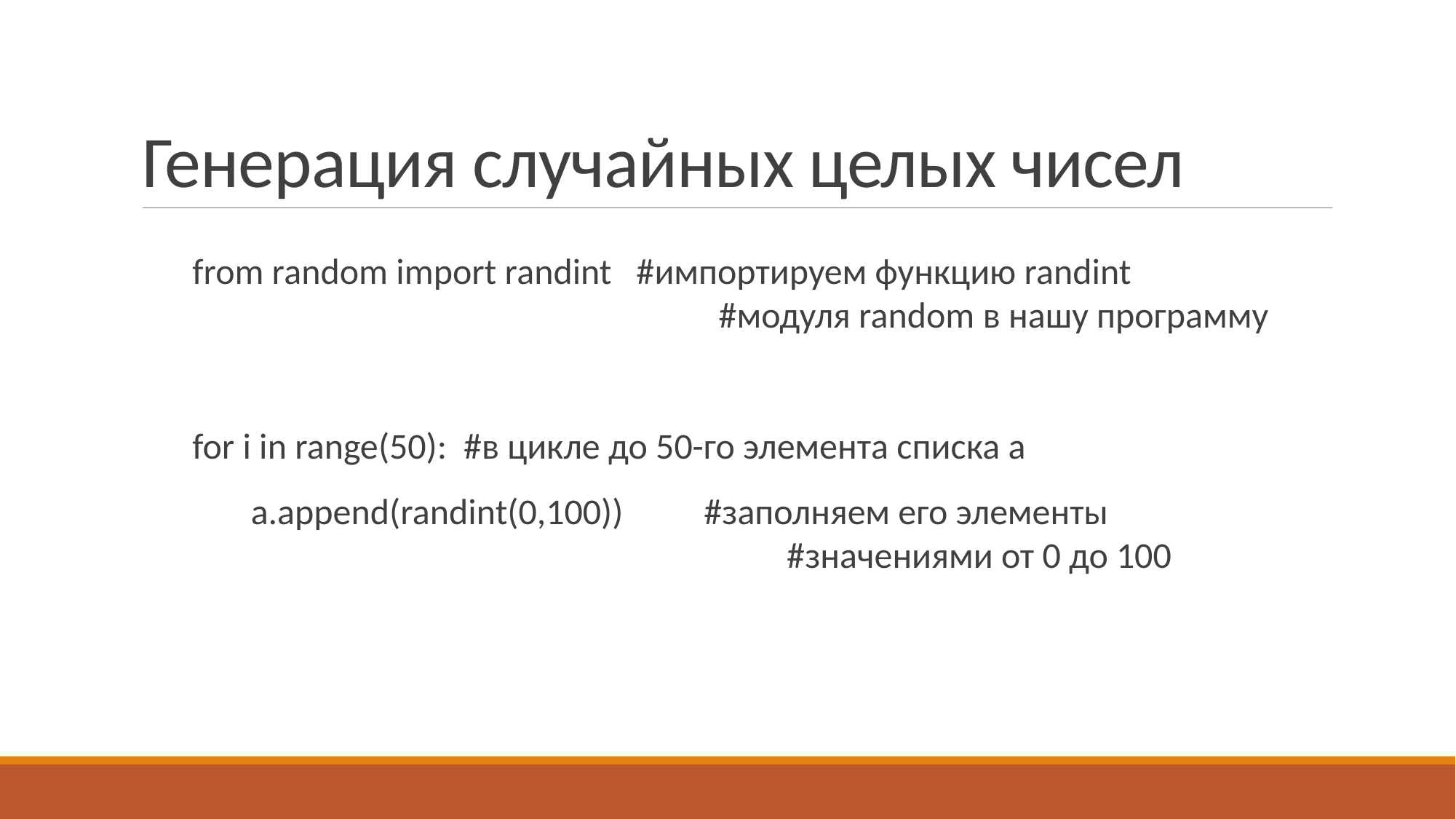

# Генерация случайных целых чисел
from random import randint   #импортируем функцию randint
			       #модуля random в нашу программу

for i in range(50):  #в цикле до 50-го элемента списка а
 	a.append(randint(0,100))	  #заполняем его элементы
				  #значениями от 0 до 100